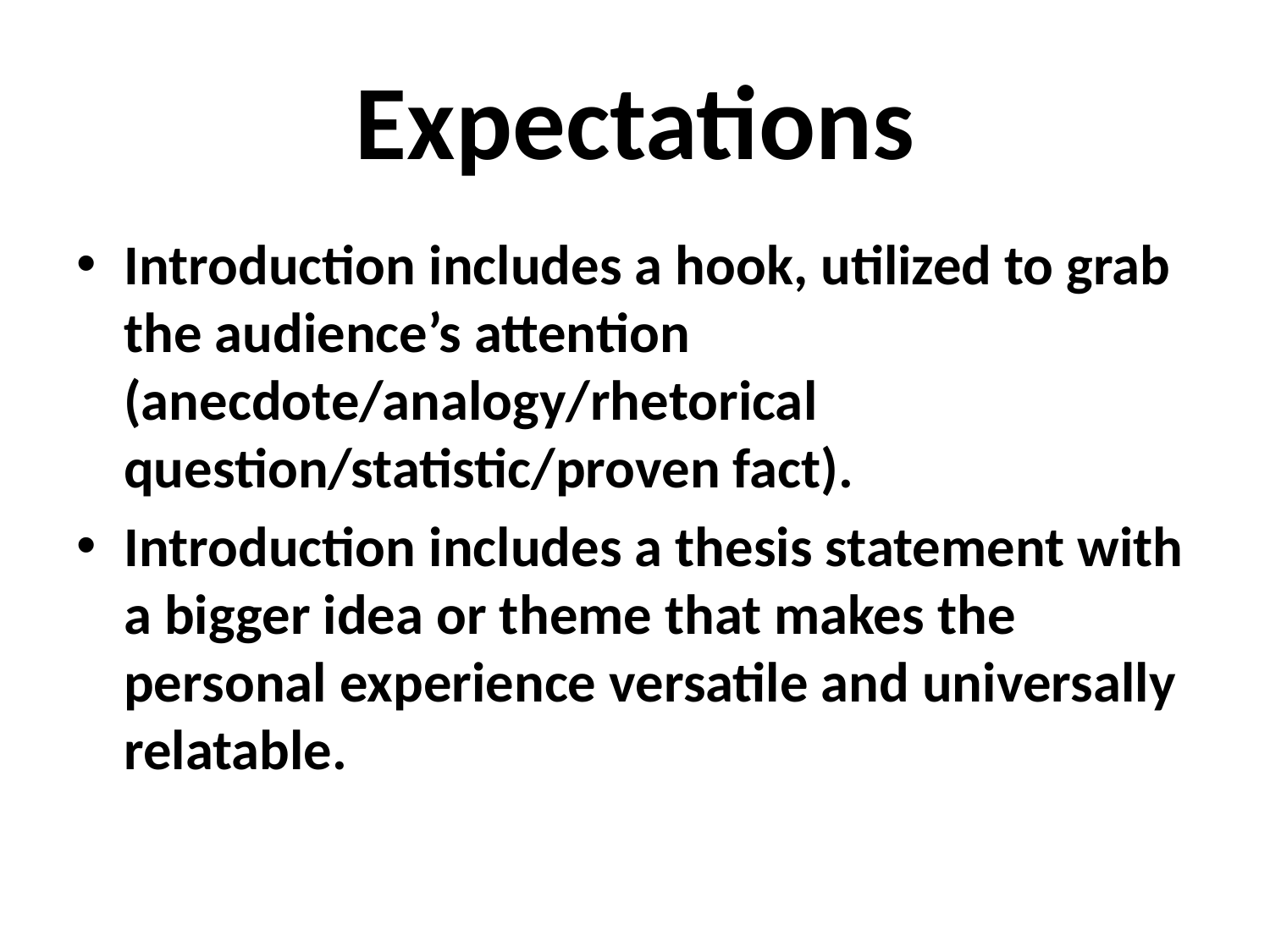

# Expectations
Introduction includes a hook, utilized to grab the audience’s attention (anecdote/analogy/rhetorical question/statistic/proven fact).
Introduction includes a thesis statement with a bigger idea or theme that makes the personal experience versatile and universally relatable.